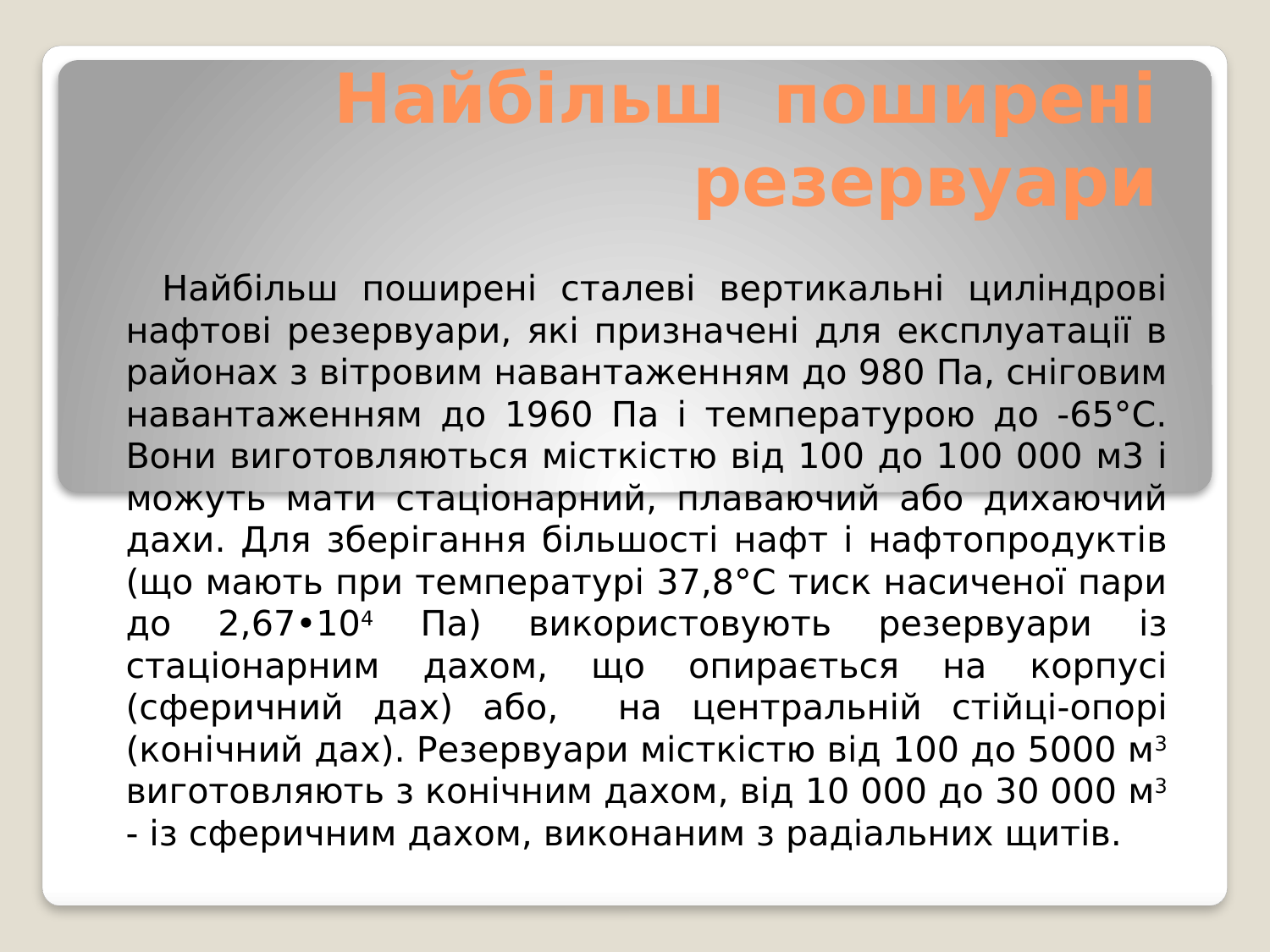

# Найбільш  поширені резервуари
Найбільш поширені сталеві вертикальні циліндрові нафтові резервуари, які призначені для експлуатації в районах з вітровим навантаженням до 980 Па, сніговим навантаженням до 1960 Па і температурою до -65°С. Вони виготовляються місткістю від 100 до 100 000 м3 і можуть мати стаціонарний, плаваючий або дихаючий дахи. Для зберігання більшості нафт і нафтопродуктів (що мають при температурі 37,8°С тиск насиченої пари до 2,67•104 Па) використовують резервуари із стаціонарним дахом, що опирається на корпусі (сферичний дах) або,  на центральній стійці-опорі (конічний дах). Резервуари місткістю від 100 до 5000 м3 виготовляють з конічним дахом, від 10 000 до 30 000 м3 - із сферичним дахом, виконаним з радіальних щитів.